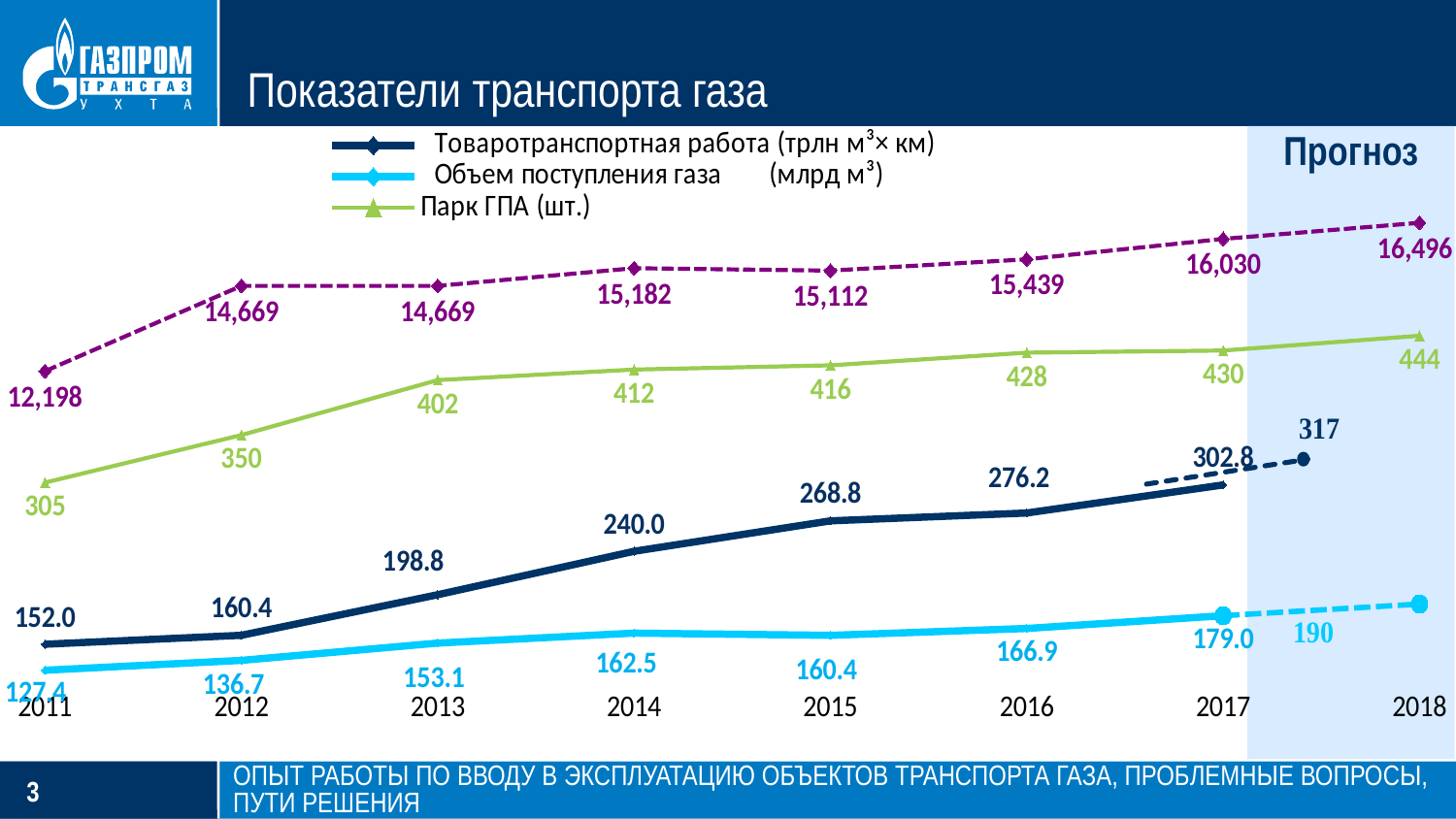

# Показатели транспорта газа
Прогноз

### Chart

| Category |   Товаротранспортная работа (трлн м³× км) |   Объем поступления газа       (млрд м³) | Столбец2 | Парк ГПА (шт.) | Протяженность МГ (км) |
|---|---|---|---|---|---|
| 2011 | 151.99 | 127.4 | None | 305.0 | 12198.0 |
| 2012 | 160.44 | 136.7 | None | 350.0 | 14669.0 |
| 2013 | 198.84 | 153.1 | None | 402.0 | 14669.0 |
| 2014 | 239.98 | 162.5 | None | 412.0 | 15182.0 |
| 2015 | 268.79 | 160.4 | None | 416.0 | 15112.0 |
| 2016 | 276.2 | 166.9 | None | 428.0 | 15439.0 |
| 2017 | 302.8 | 179.0 | 179.0 | 430.0 | 16030.0 |
| 2018 | None | None | 190.0 | 444.0 | 16496.0 |
Опыт работы по вводу в эксплуатацию объектов транспорта газа, проблемные вопросы, пути решения